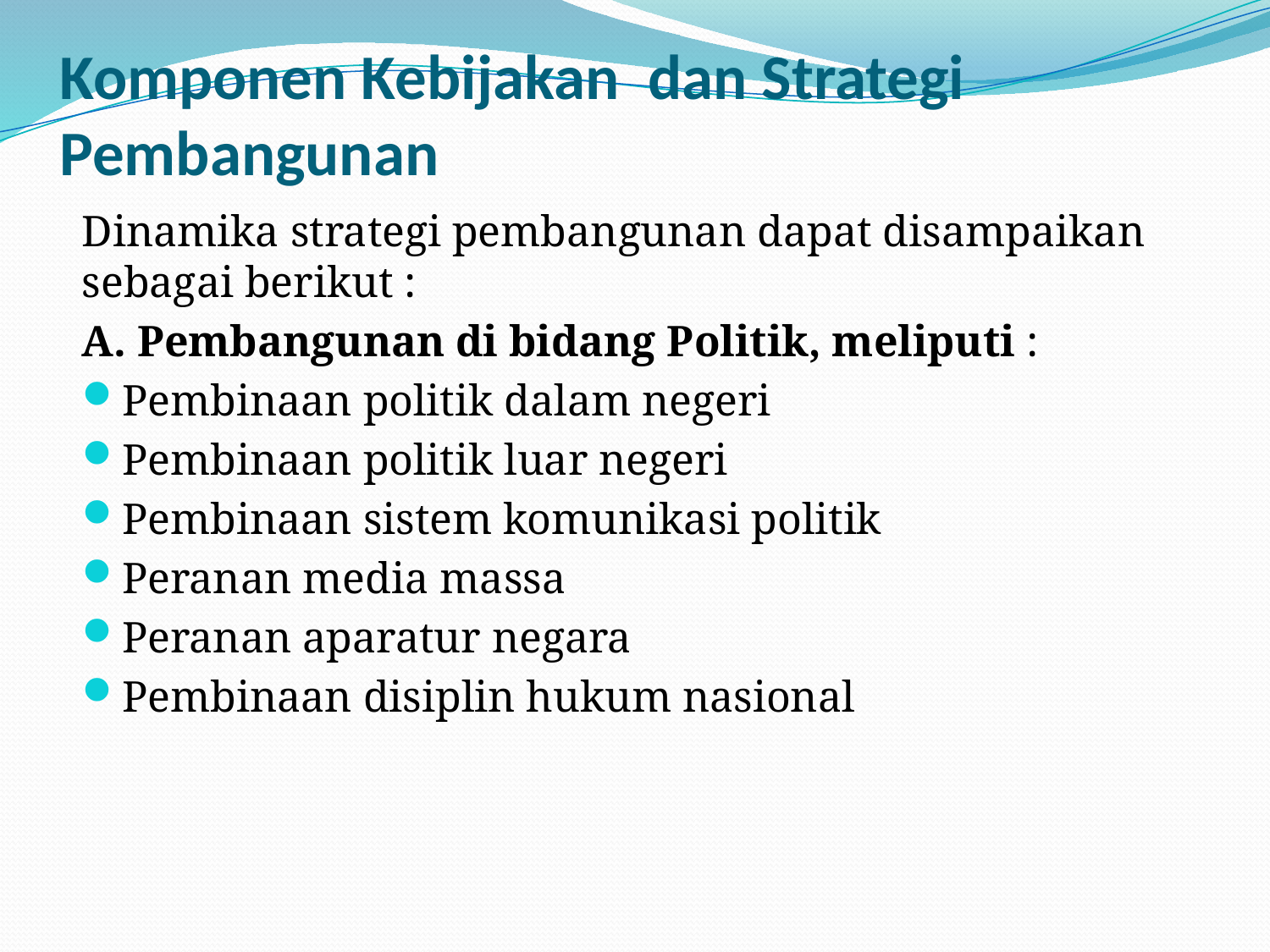

# Komponen Kebijakan  dan Strategi Pembangunan
Dinamika strategi pembangunan dapat disampaikan sebagai berikut :
A. Pembangunan di bidang Politik, meliputi :
Pembinaan politik dalam negeri
Pembinaan politik luar negeri
Pembinaan sistem komunikasi politik
Peranan media massa
Peranan aparatur negara
Pembinaan disiplin hukum nasional